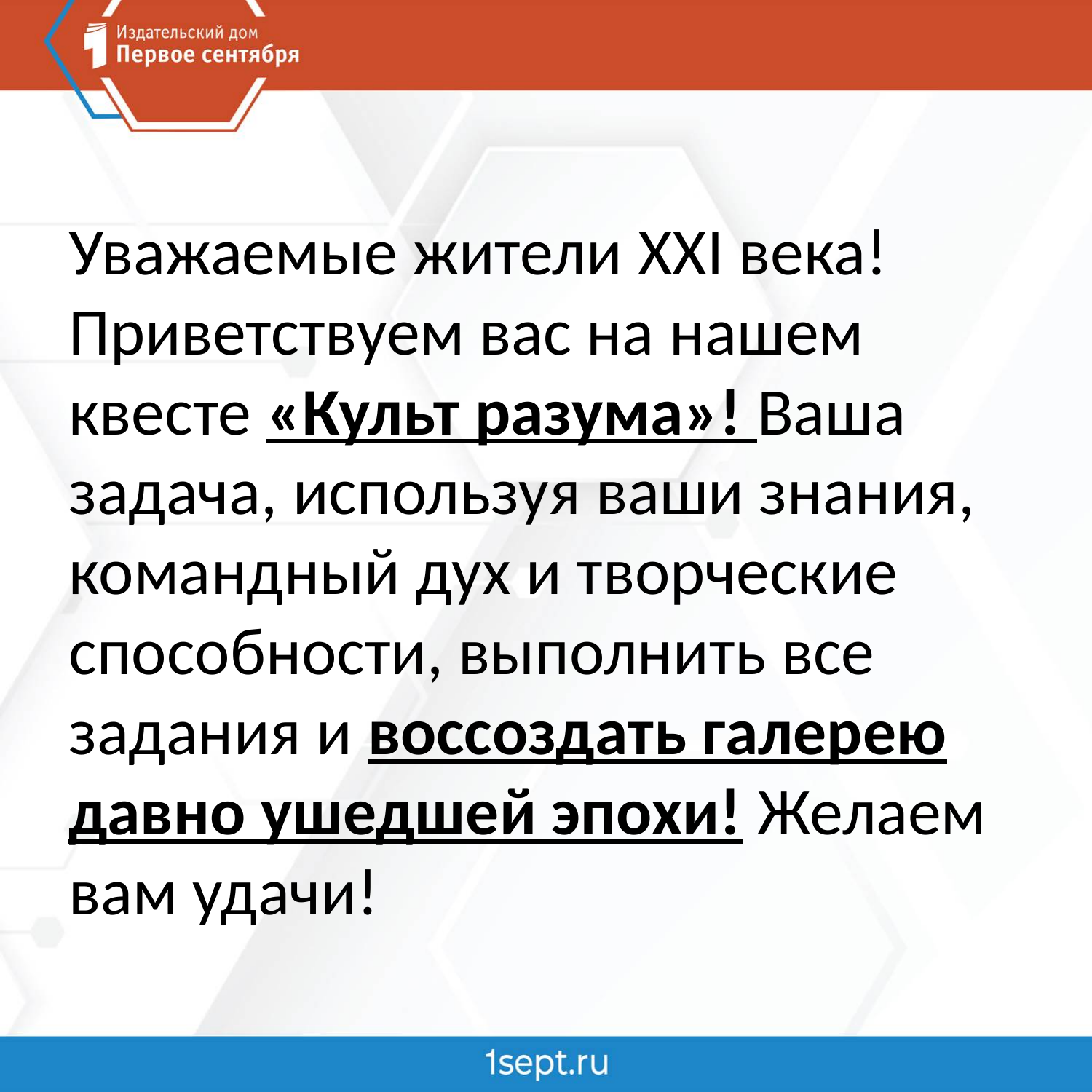

Уважаемые жители XXI века! Приветствуем вас на нашем квесте «Культ разума»! Ваша задача, используя ваши знания, командный дух и творческие способности, выполнить все задания и воссоздать галерею давно ушедшей эпохи! Желаем вам удачи!